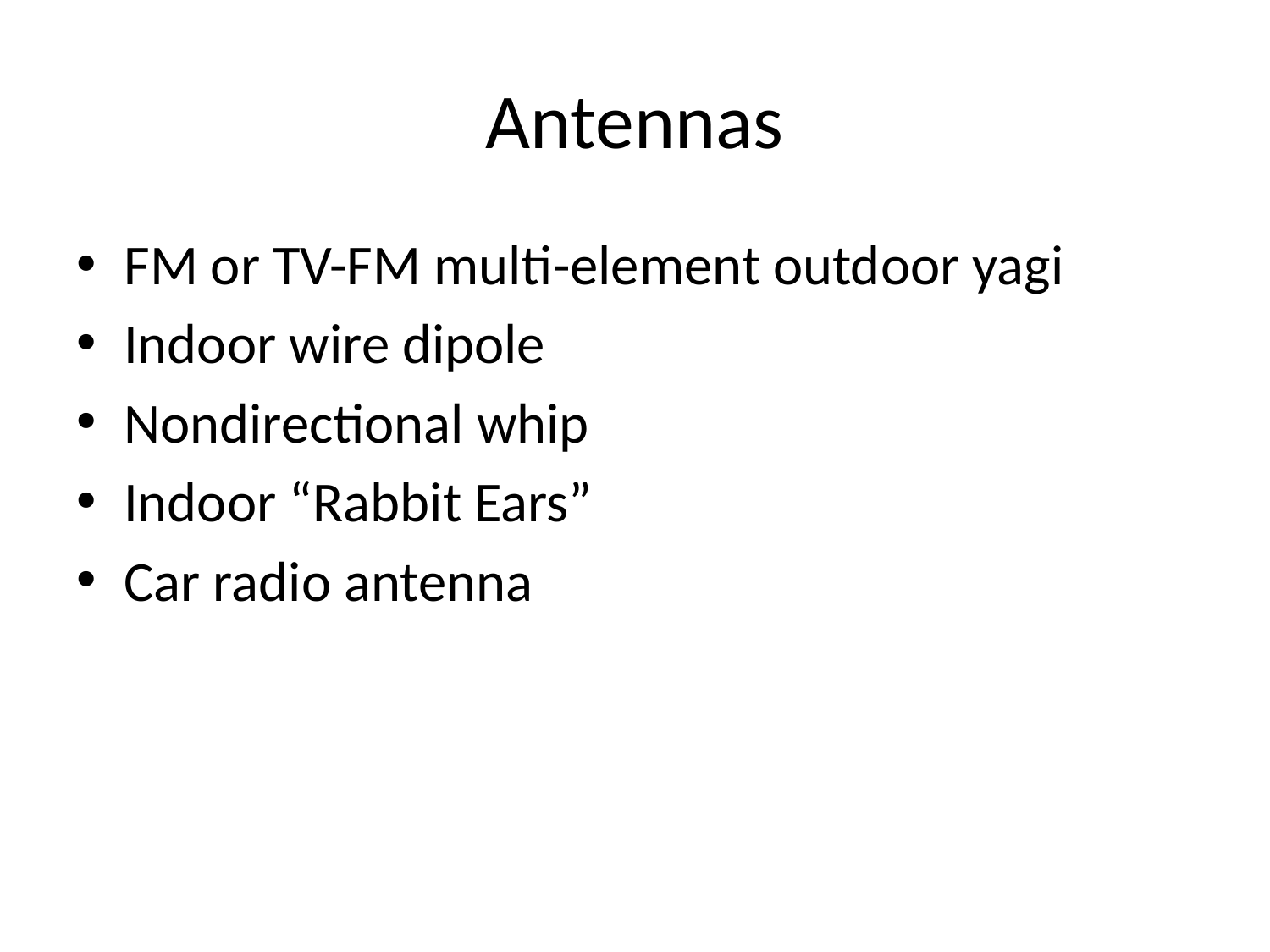

# Antennas
FM or TV-FM multi-element outdoor yagi
Indoor wire dipole
Nondirectional whip
Indoor “Rabbit Ears”
Car radio antenna